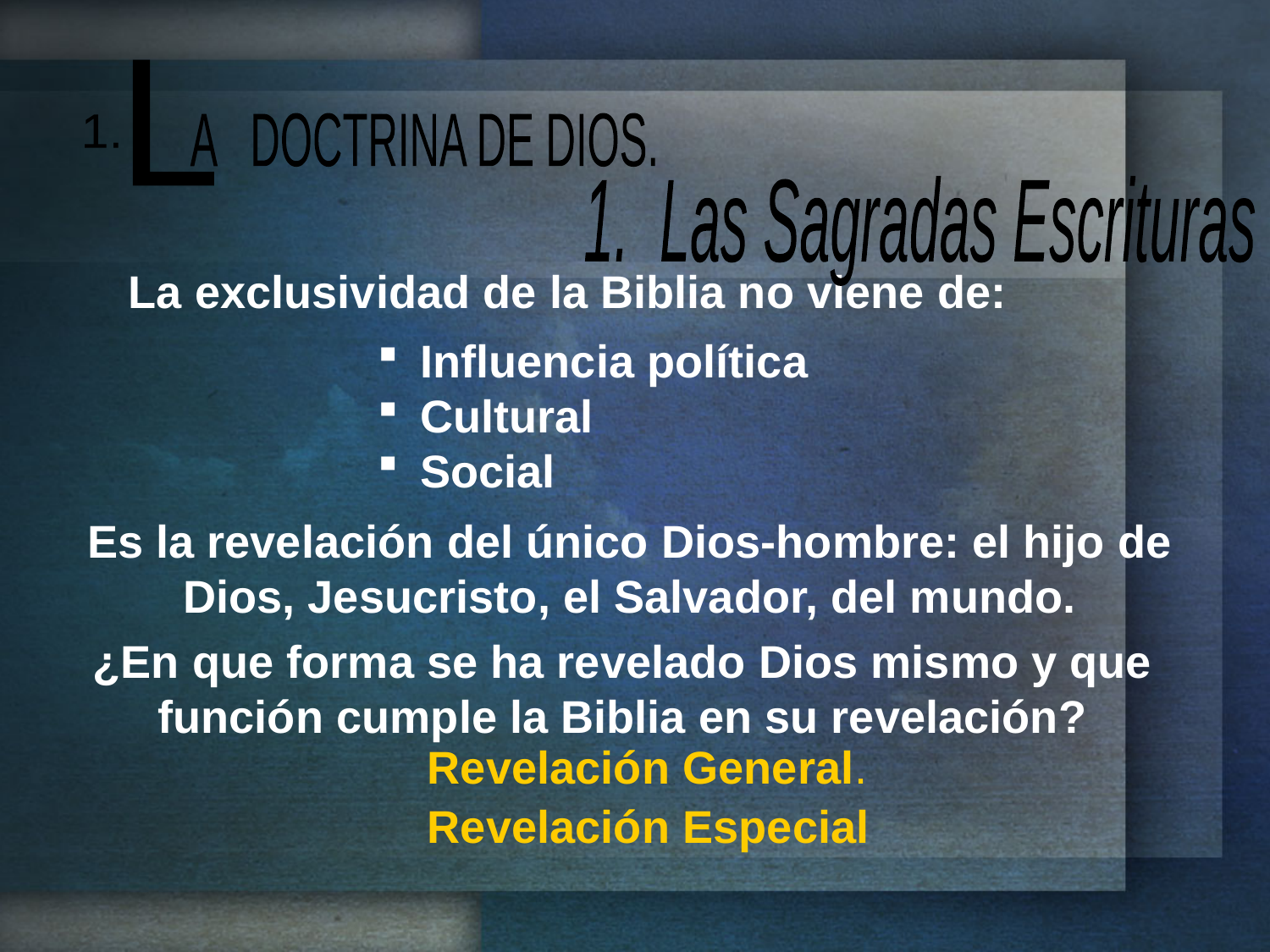

L
   A   DOCTRINA DE DIOS.
1.
1.  Las Sagradas Escrituras
La exclusividad de la Biblia no viene de:
 Influencia política
 Cultural
 Social
Es la revelación del único Dios-hombre: el hijo de Dios, Jesucristo, el Salvador, del mundo.
¿En que forma se ha revelado Dios mismo y que función cumple la Biblia en su revelación?
Revelación General.
Revelación Especial